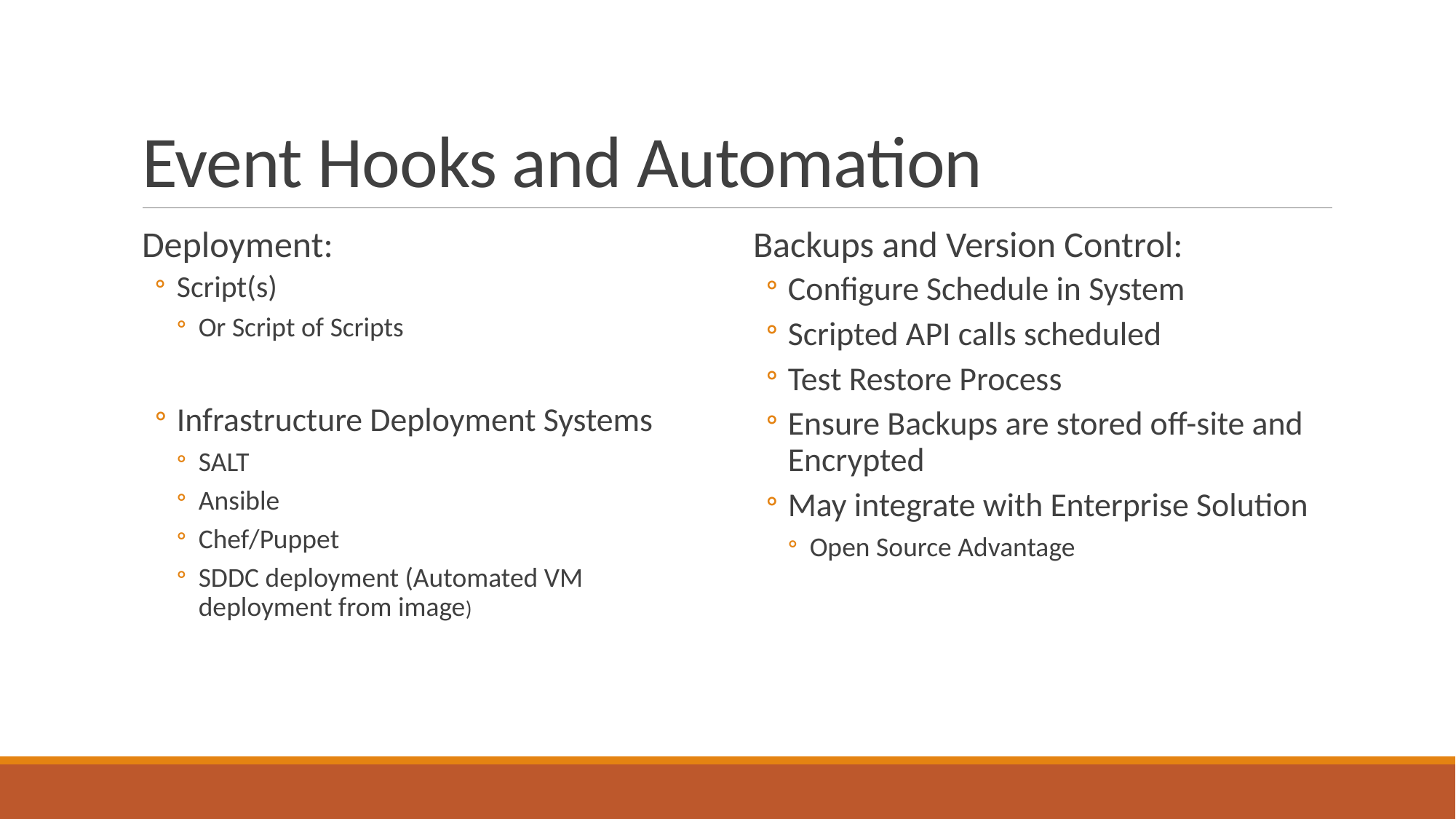

# Event Hooks and Automation
Deployment:
Script(s)
Or Script of Scripts

Infrastructure Deployment Systems
SALT
Ansible
Chef/Puppet
SDDC deployment (Automated VM deployment from image)

Backups and Version Control:
Configure Schedule in System
Scripted API calls scheduled
Test Restore Process
Ensure Backups are stored off-site and Encrypted
May integrate with Enterprise Solution
Open Source Advantage